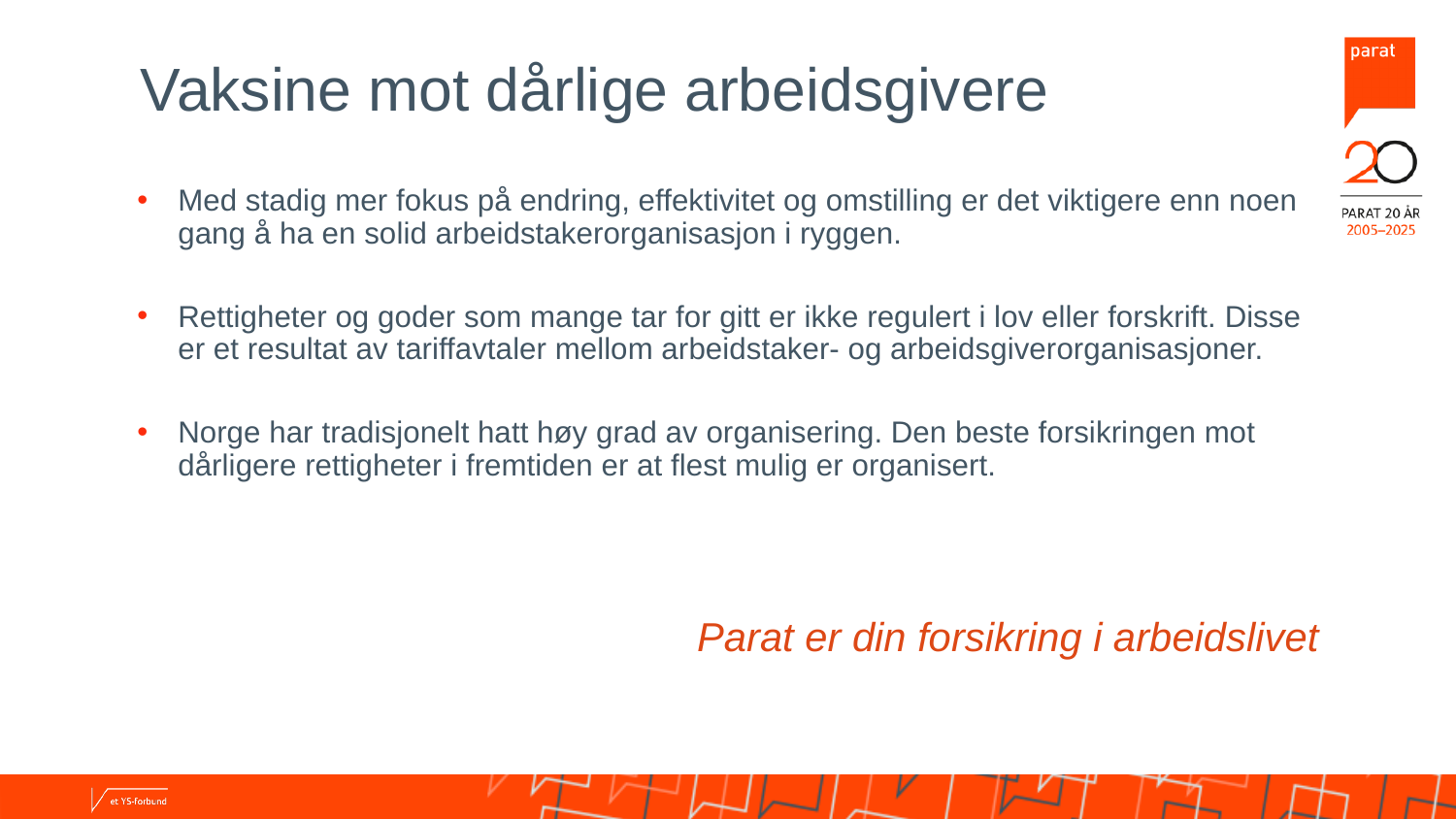

# Vaksine mot dårlige arbeidsgivere
Med stadig mer fokus på endring, effektivitet og omstilling er det viktigere enn noen gang å ha en solid arbeidstakerorganisasjon i ryggen.
Rettigheter og goder som mange tar for gitt er ikke regulert i lov eller forskrift. Disse er et resultat av tariffavtaler mellom arbeidstaker- og arbeidsgiverorganisasjoner.
Norge har tradisjonelt hatt høy grad av organisering. Den beste forsikringen mot dårligere rettigheter i fremtiden er at flest mulig er organisert.

Parat er din forsikring i arbeidslivet